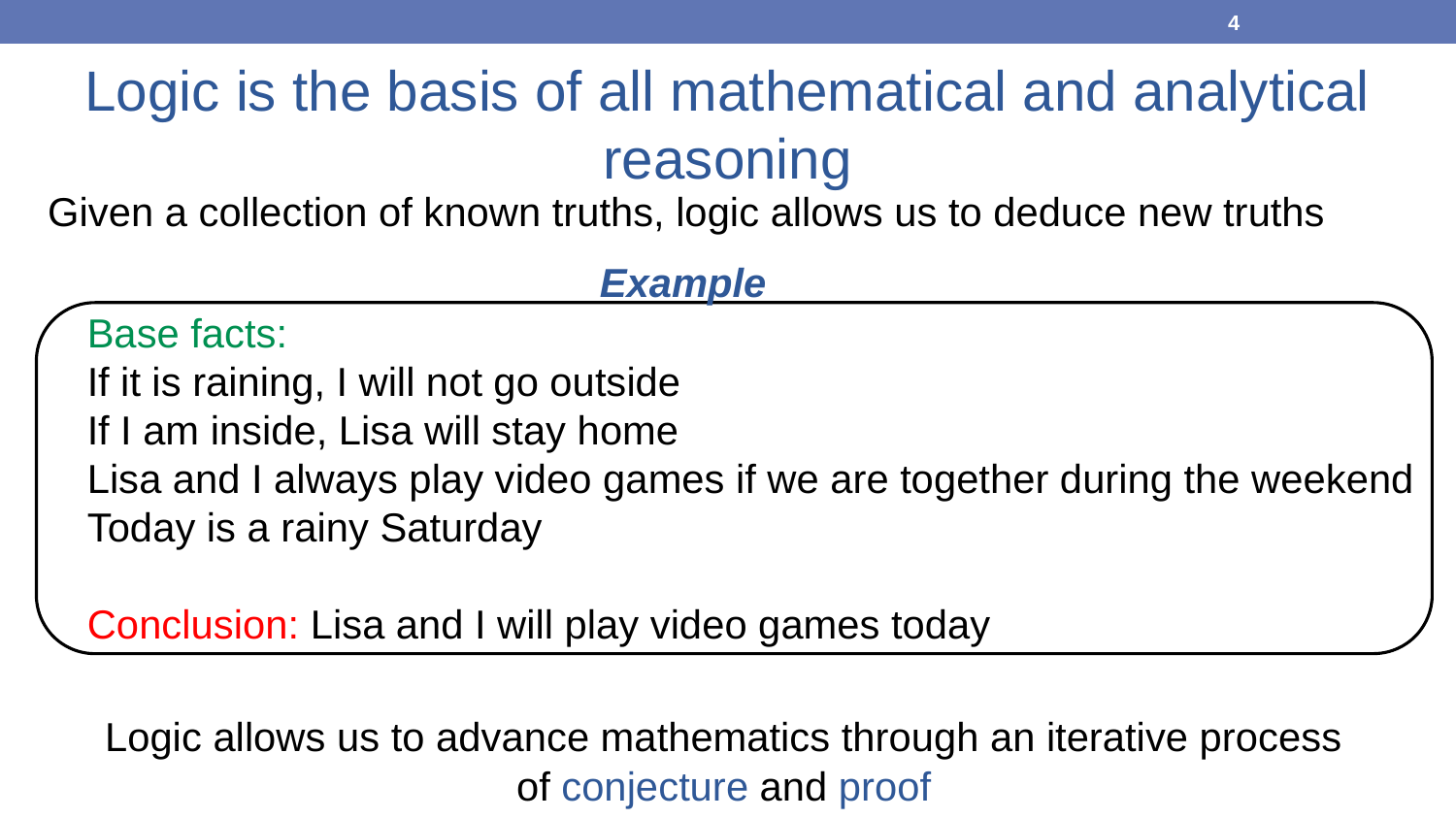

4
Logic is the basis of all mathematical and analytical reasoning
Given a collection of known truths, logic allows us to deduce new truths
Example

Base facts:
If it is raining, I will not go outside
If I am inside, Lisa will stay home
Lisa and I always play video games if we are together during the weekend
Today is a rainy Saturday

Conclusion: Lisa and I will play video games today
Logic allows us to advance mathematics through an iterative process of conjecture and proof